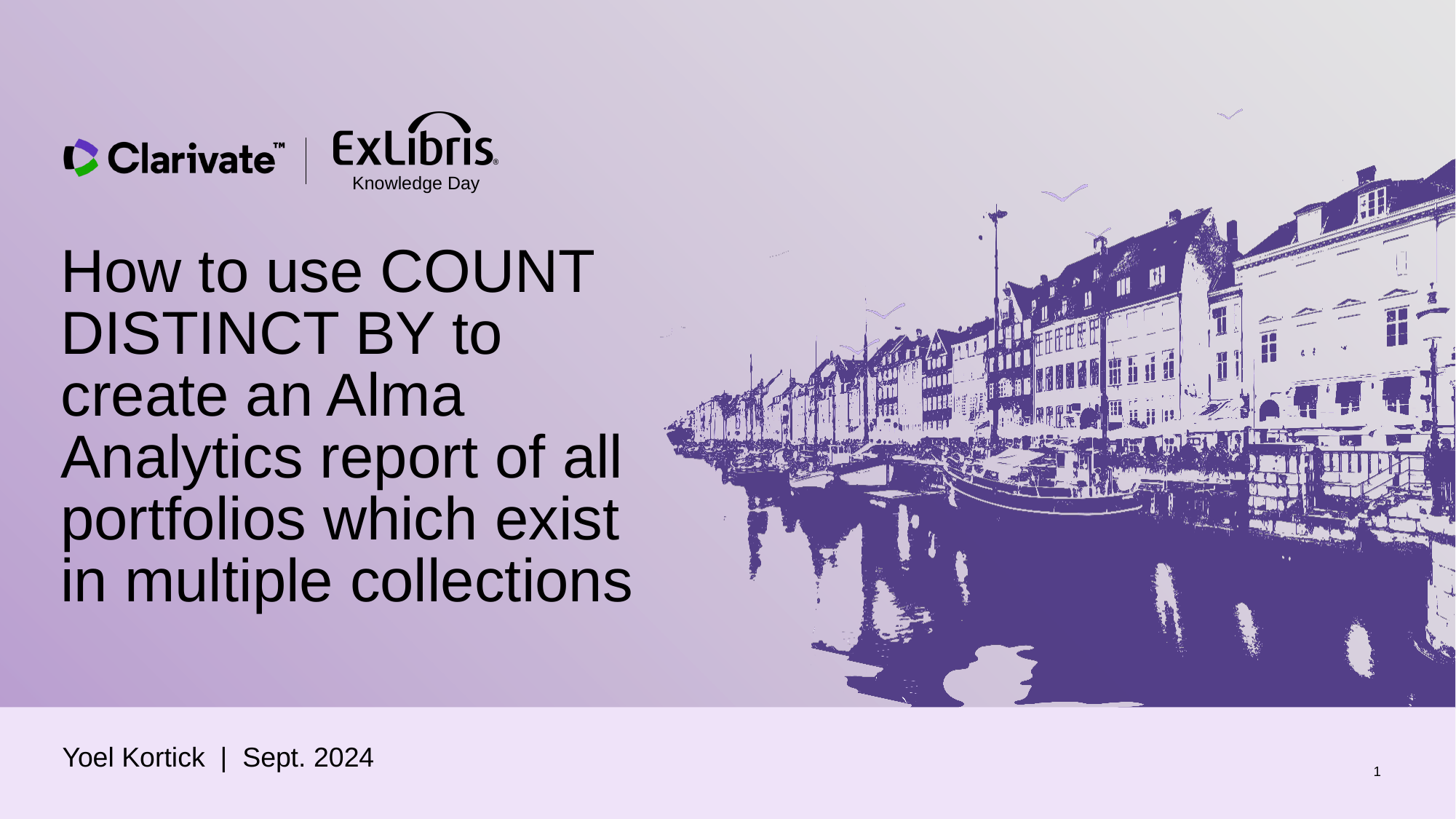

How to use COUNT DISTINCT BY to create an Alma Analytics report of all portfolios which exist in multiple collections
Yoel Kortick  |  Sept. 2024
1